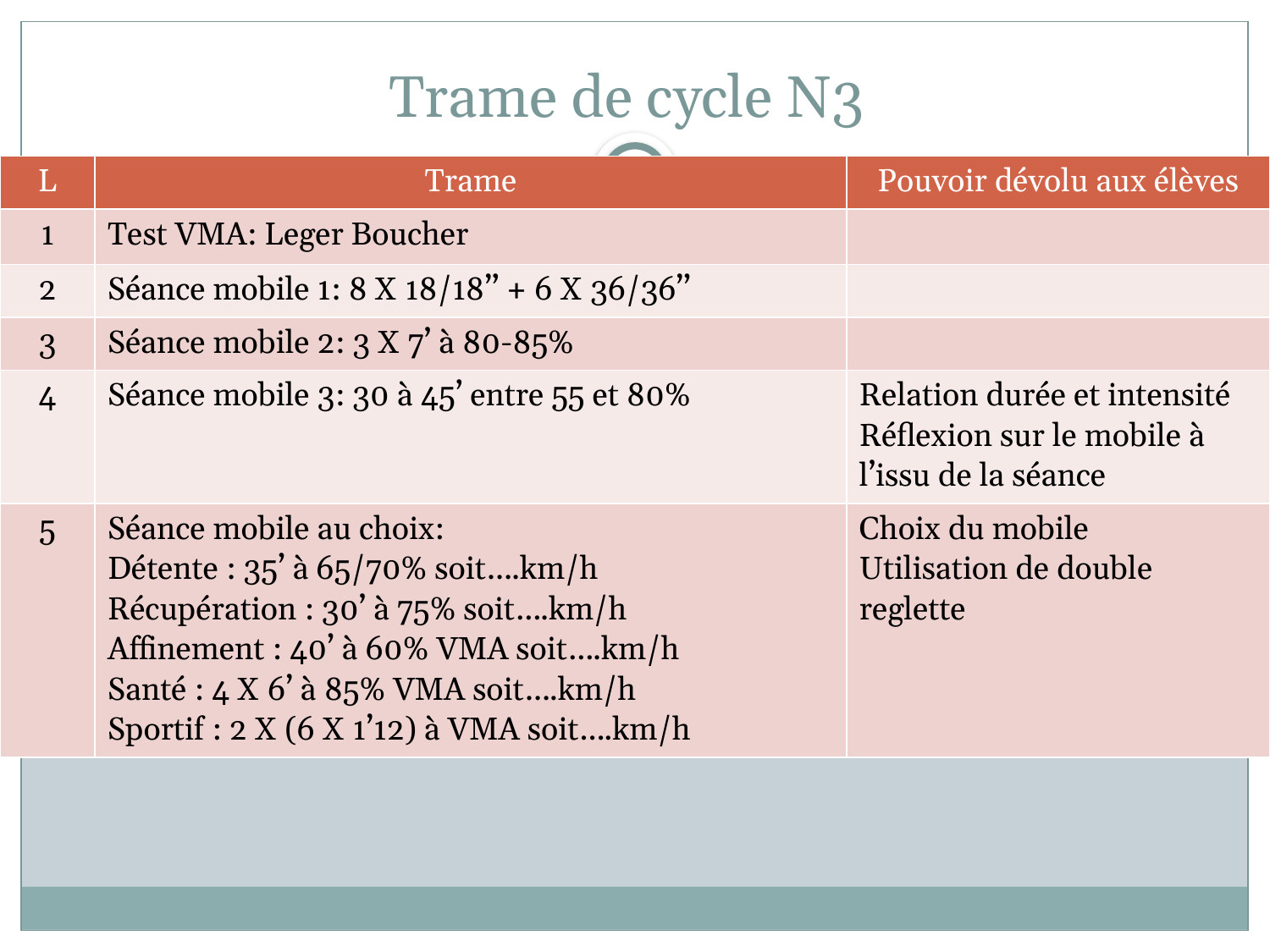

# Trame de cycle N3
| L | Trame | Pouvoir dévolu aux élèves |
| --- | --- | --- |
| 1 | Test VMA: Leger Boucher |  |
| 2 | Séance mobile 1: 8 X 18/18’’ + 6 X 36/36’’ |  |
| 3 | Séance mobile 2: 3 X 7’ à 80-85% |  |
| 4 | Séance mobile 3: 30 à 45’ entre 55 et 80% | Relation durée et intensité Réflexion sur le mobile à l’issu de la séance |
| 5 | Séance mobile au choix: Détente : 35’ à 65/70% soit….km/h Récupération : 30’ à 75% soit….km/h Affinement : 40’ à 60% VMA soit….km/h Santé : 4 X 6’ à 85% VMA soit….km/h Sportif : 2 X (6 X 1’12) à VMA soit….km/h | Choix du mobile Utilisation de double reglette |